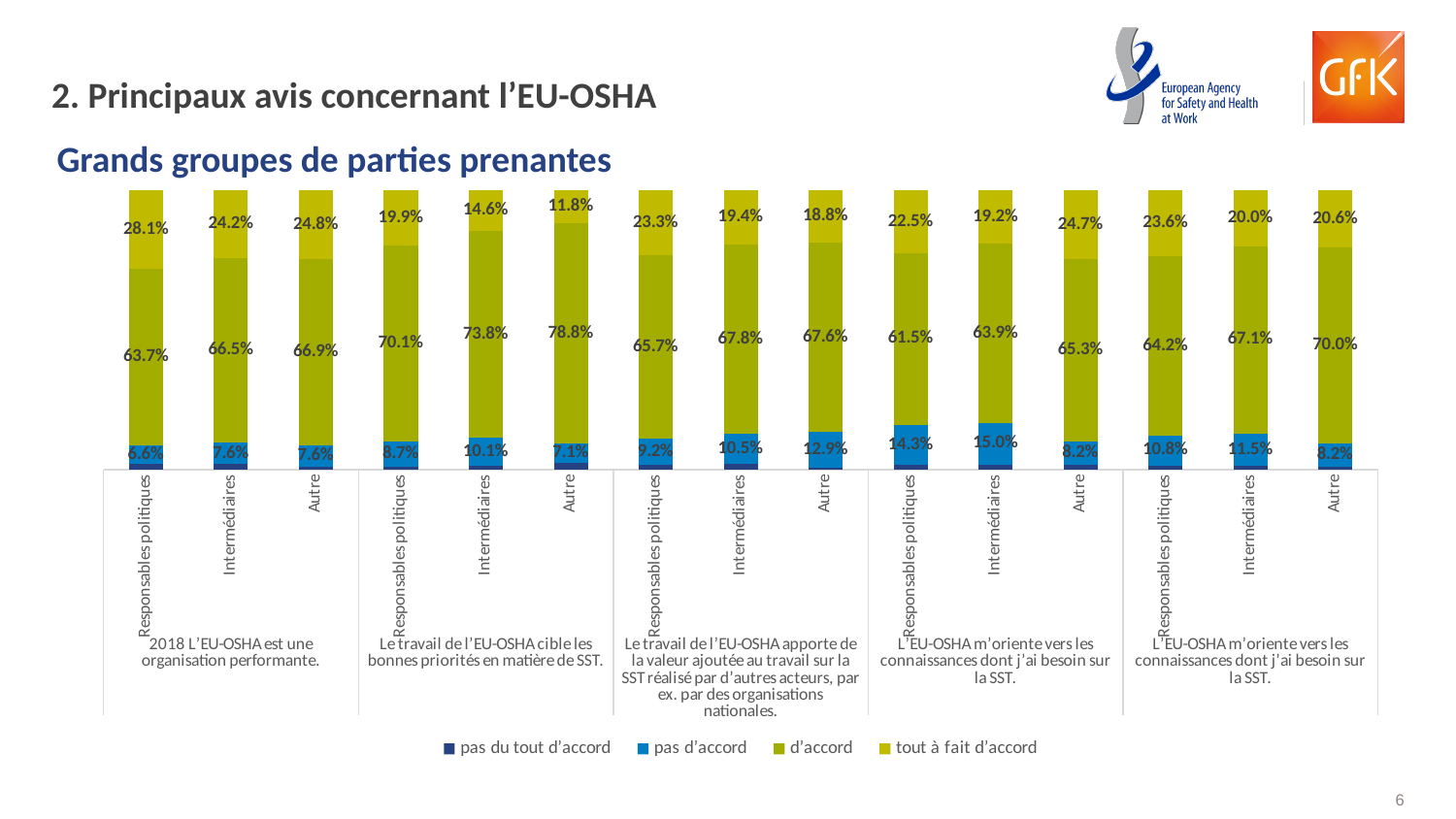

# 2. Principaux avis concernant l’EU-OSHA
Grands groupes de parties prenantes

### Chart

| Category | pas du tout d’accord | pas d’accord | d’accord | tout à fait d’accord |
|---|---|---|---|---|
| Responsables politiques | 0.02 | 0.066 | 0.637 | 0.281 |
| Intermédiaires | 0.02 | 0.076 | 0.665 | 0.242 |
| Autre | 0.01 | 0.076 | 0.669 | 0.248 |
| Responsables politiques | 0.0121130551816958 | 0.0874831763122476 | 0.70121130551817 | 0.199192462987887 |
| Intermédiaires | 0.0147819660014782 | 0.101256467110126 | 0.737620103473762 | 0.146341463414634 |
| Autre | 0.0235294117647059 | 0.0705882352941176 | 0.788235294117647 | 0.117647058823529 |
| Responsables politiques | 0.018842530282638 | 0.0915208613728129 | 0.656796769851952 | 0.232839838492598 |
| Intermédiaires | 0.0221729490022173 | 0.104951958610495 | 0.678492239467849 | 0.194382852919438 |
| Autre | 0.00588235294117647 | 0.129411764705882 | 0.676470588235294 | 0.188235294117647 |
| Responsables politiques | 0.0174966352624495 | 0.142664872139973 | 0.61507402422611 | 0.224764468371467 |
| Intermédiaires | 0.0184774575018477 | 0.150036954915004 | 0.639320029563932 | 0.192165558019217 |
| Autre | 0.0176470588235294 | 0.0823529411764706 | 0.652941176470588 | 0.247058823529412 |
| Responsables politiques | 0.0148048452220727 | 0.107671601615074 | 0.641991924629879 | 0.235531628532974 |
| Intermédiaires | 0.0140428677014043 | 0.11529933481153 | 0.67110125646711 | 0.199556541019956 |
| Autre | 0.0117647058823529 | 0.0823529411764706 | 0.7 | 0.205882352941176 |